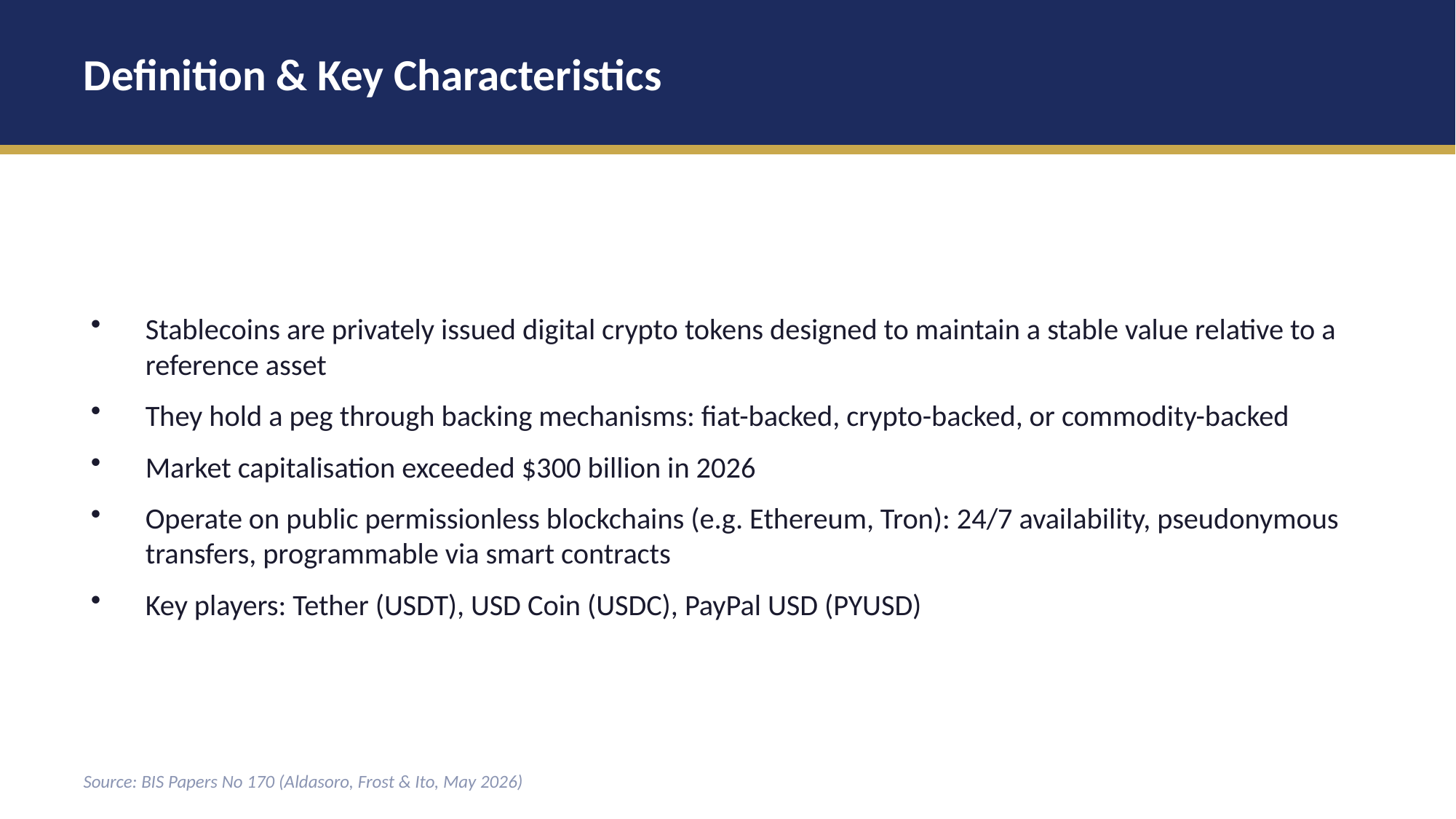

Definition & Key Characteristics

Stablecoins are privately issued digital crypto tokens designed to maintain a stable value relative to a reference asset
They hold a peg through backing mechanisms: fiat-backed, crypto-backed, or commodity-backed
Market capitalisation exceeded $300 billion in 2026
Operate on public permissionless blockchains (e.g. Ethereum, Tron): 24/7 availability, pseudonymous transfers, programmable via smart contracts
Key players: Tether (USDT), USD Coin (USDC), PayPal USD (PYUSD)
Source: BIS Papers No 170 (Aldasoro, Frost & Ito, May 2026)